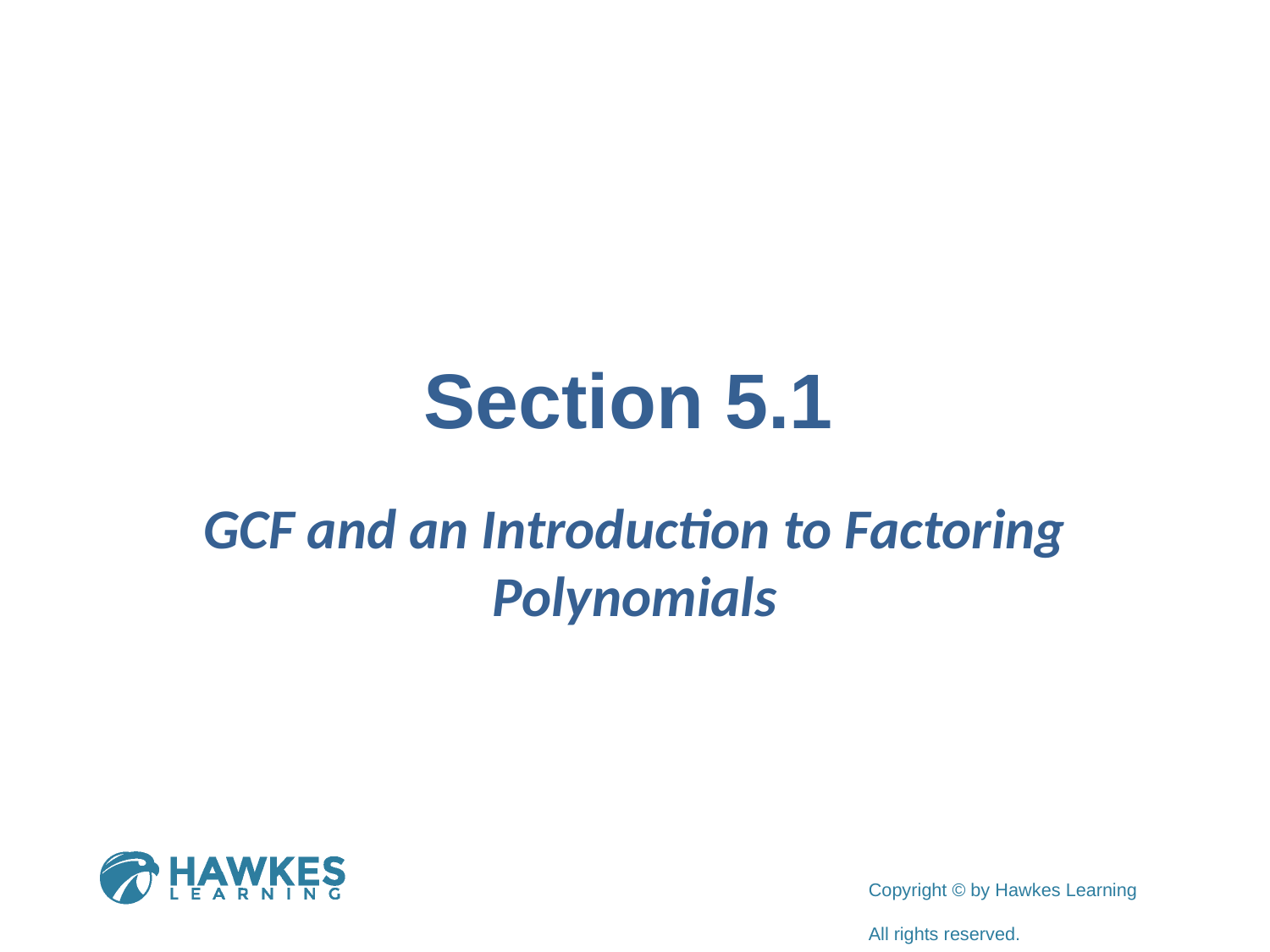

# Section 5.1
GCF and an Introduction to Factoring Polynomials